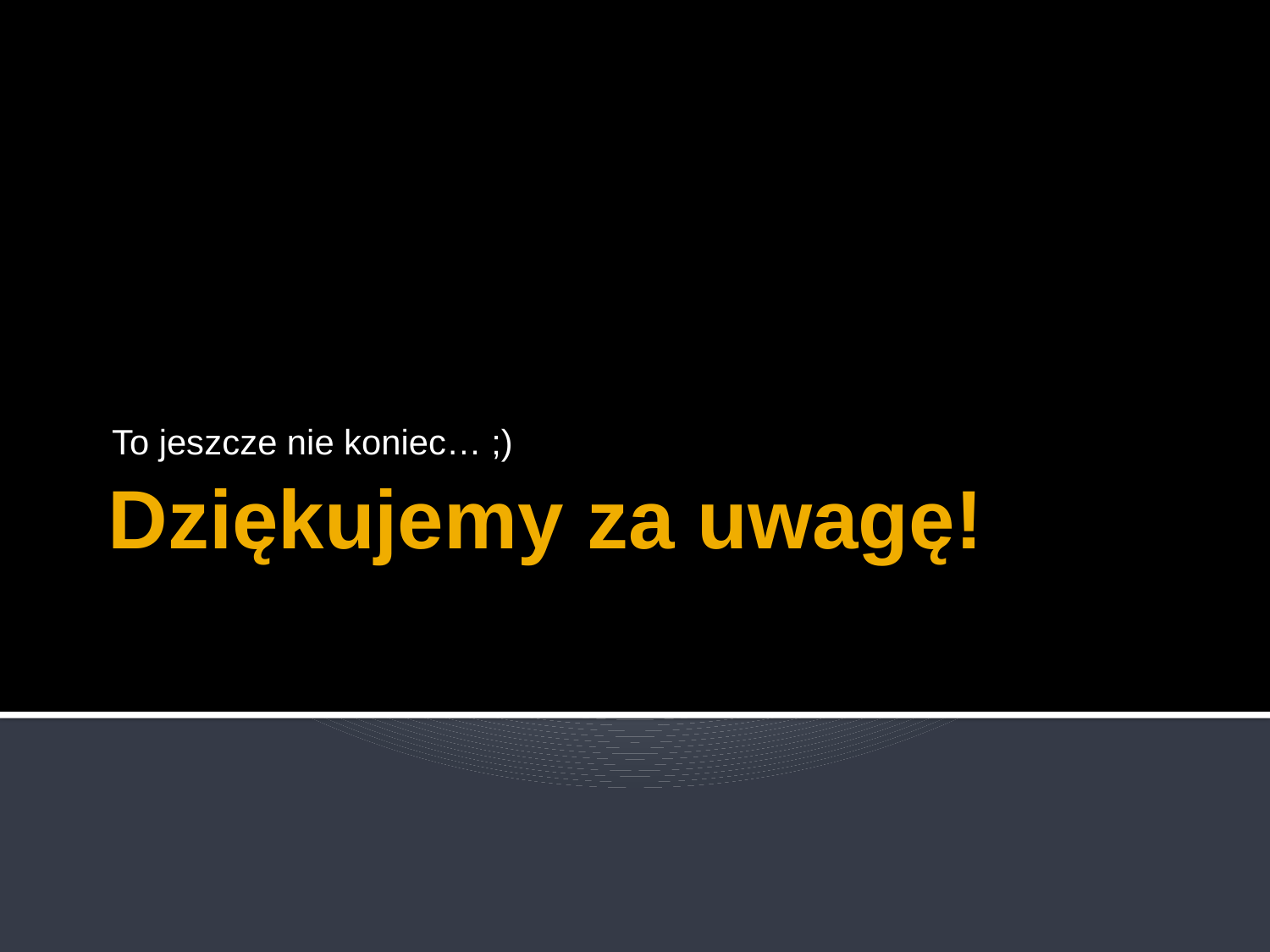

To jeszcze nie koniec… ;)
# Dziękujemy za uwagę!